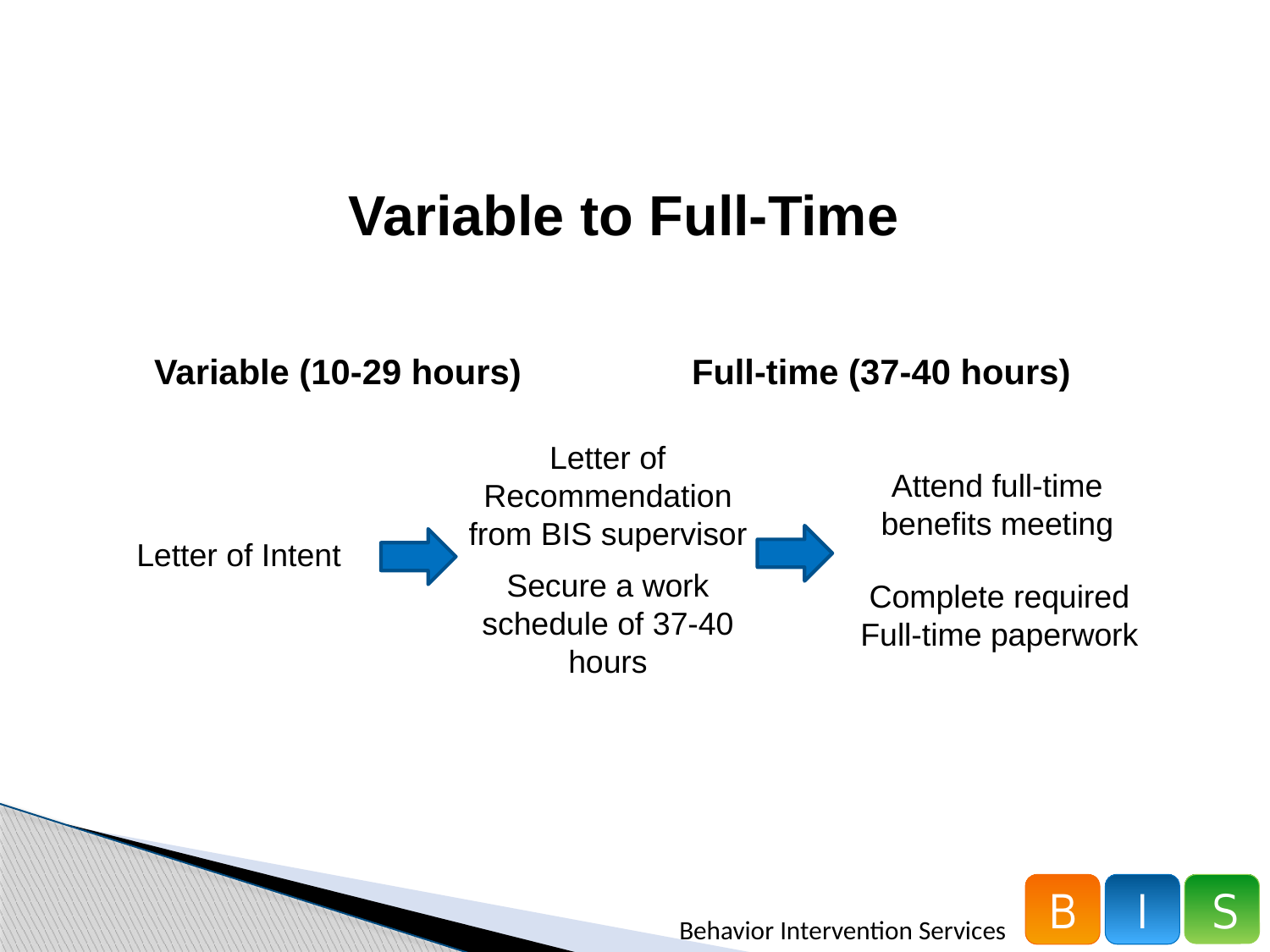

Variable to Full-Time
Variable (10-29 hours)
Full-time (37-40 hours)
Letter of Recommendation from BIS supervisor
Attend full-time benefits meeting

Letter of Intent

Secure a work schedule of 37-40 hours
Complete required Full-time paperwork
B
I
S

Behavior Intervention Services